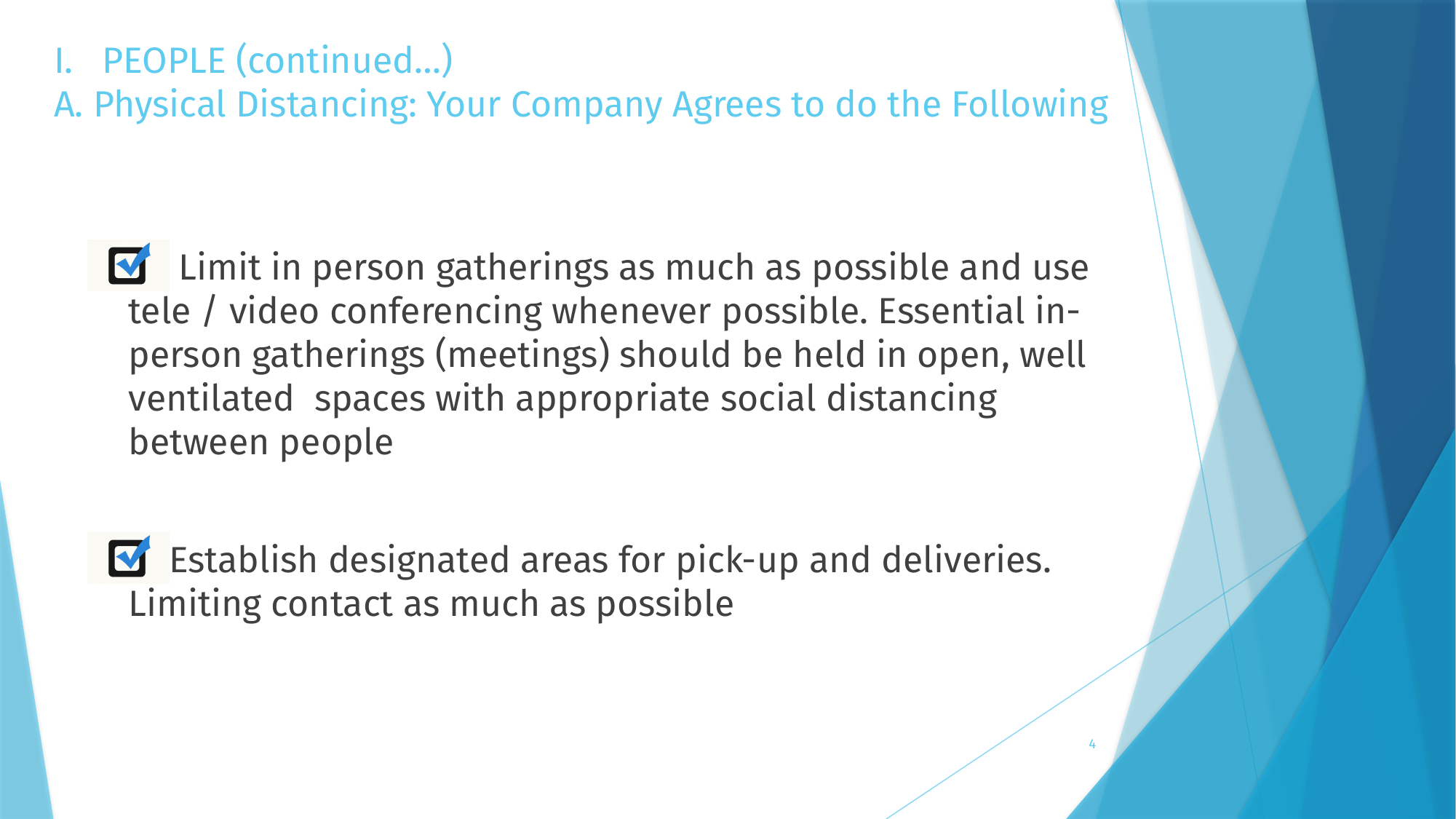

# I.   PEOPLE (continued…) A. Physical Distancing: Your Company Agrees to do the Following
 Limit in person gatherings as much as possible and use tele / video conferencing whenever possible. Essential in-person gatherings (meetings) should be held in open, well ventilated  spaces with appropriate social distancing between people

Establish designated areas for pick-up and deliveries. Limiting contact as much as possible

4